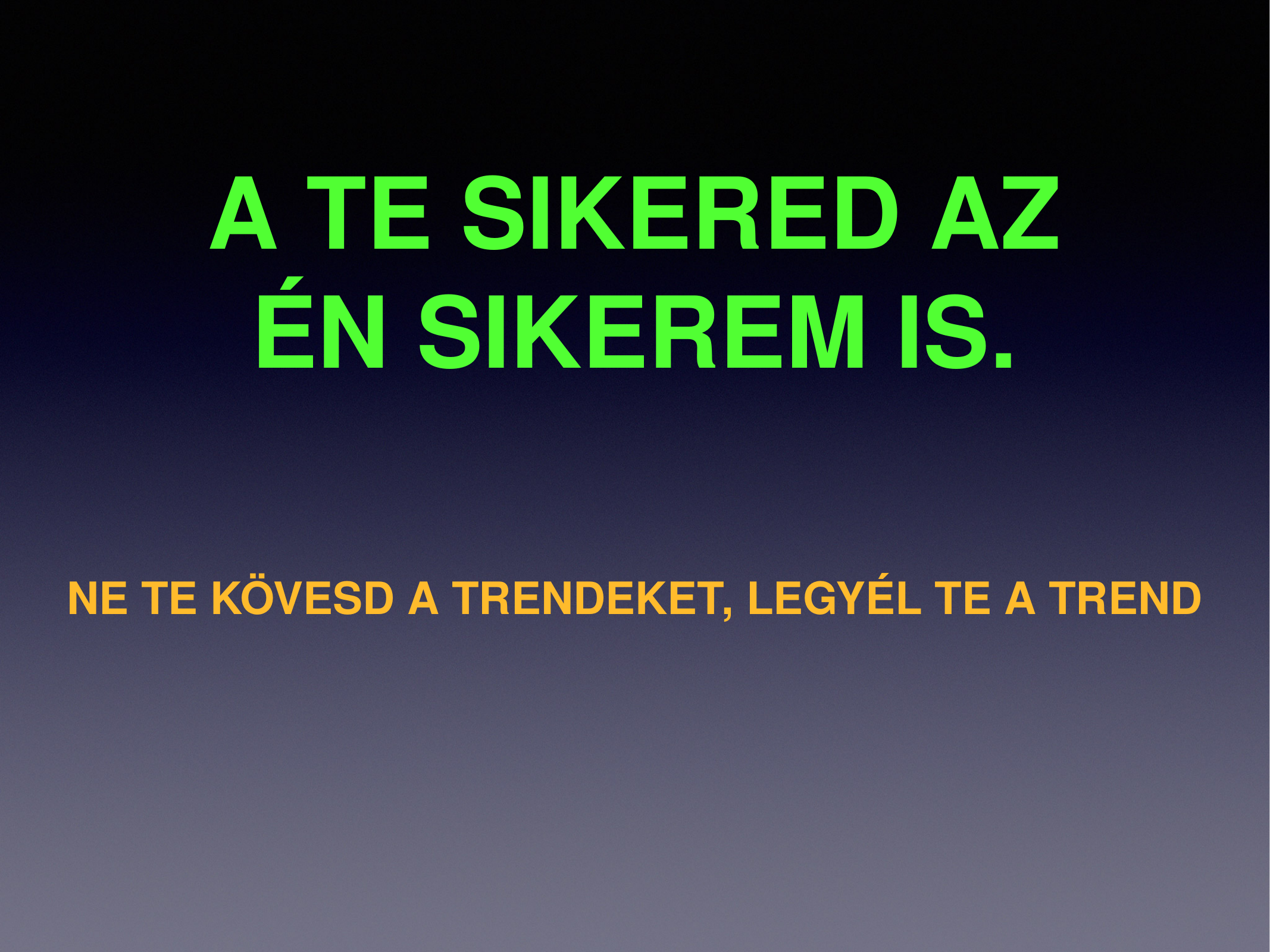

# A TE SIKERED AZ ÉN SIKEREM IS.
NE TE KÖVESD A TRENDEKET, LEGYÉL TE A TREND